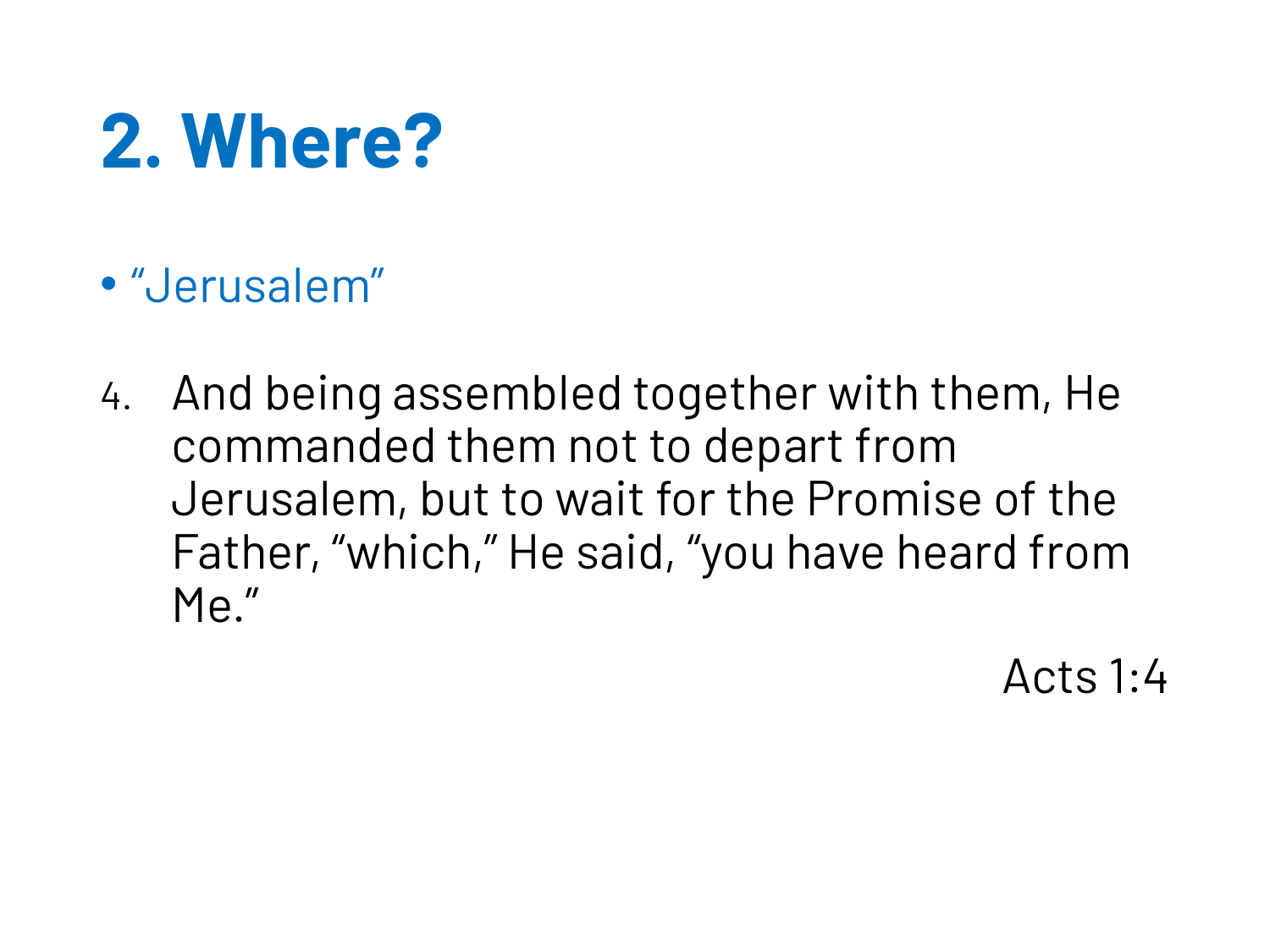

# 2. Where?
“Jerusalem”

And being assembled together with them, He commanded them not to depart from Jerusalem, but to wait for the Promise of the Father, “which,” He said, “you have heard from Me.”
Acts 1:4